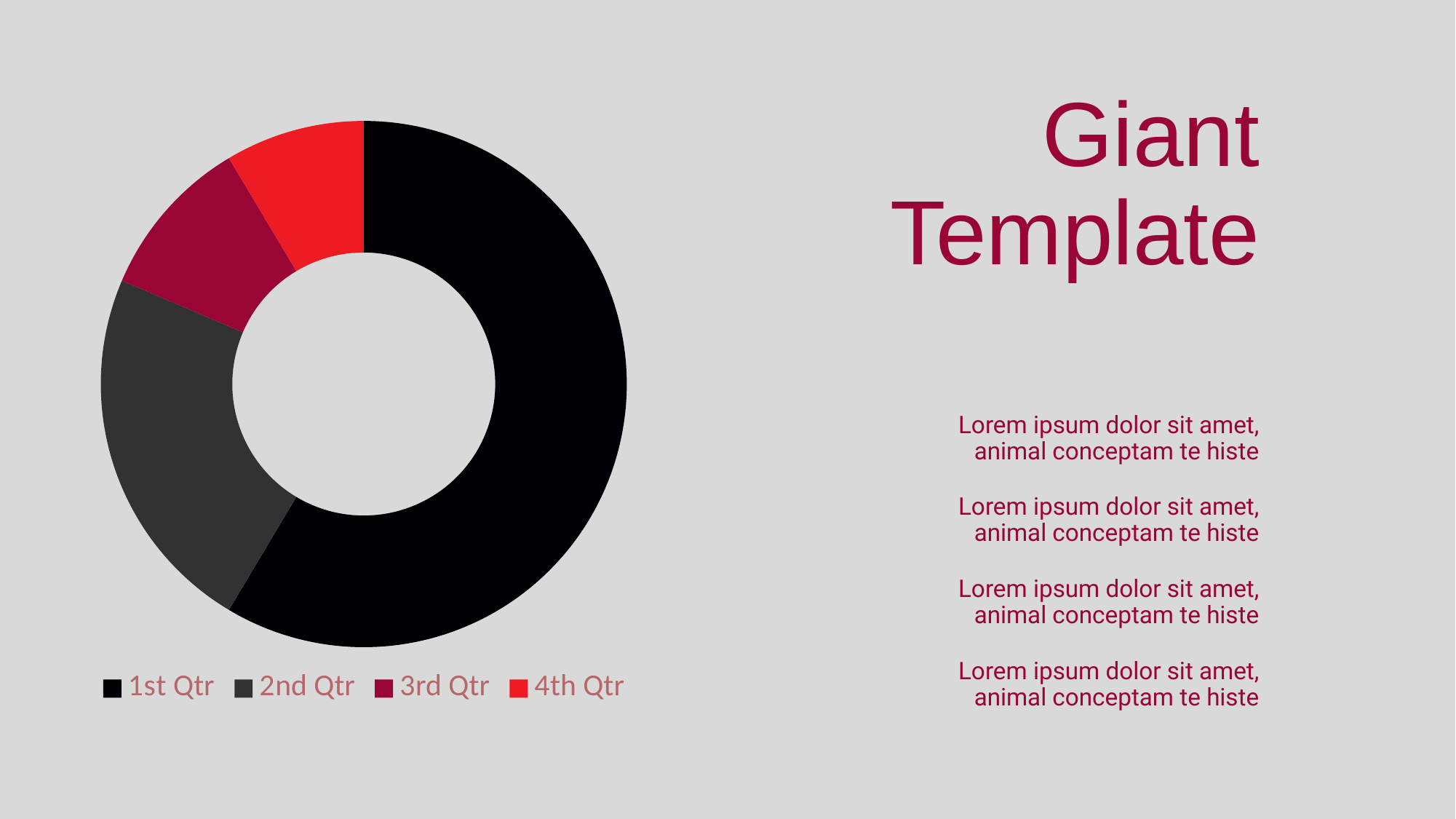

Giant Template

### Chart

| Category | Sales |
|---|---|
| 1st Qtr | 8.2 |
| 2nd Qtr | 3.2 |
| 3rd Qtr | 1.4 |
| 4th Qtr | 1.2 |
Lorem ipsum dolor sit amet, animal conceptam te histe
Lorem ipsum dolor sit amet, animal conceptam te histe
Lorem ipsum dolor sit amet, animal conceptam te histe
Lorem ipsum dolor sit amet, animal conceptam te histe